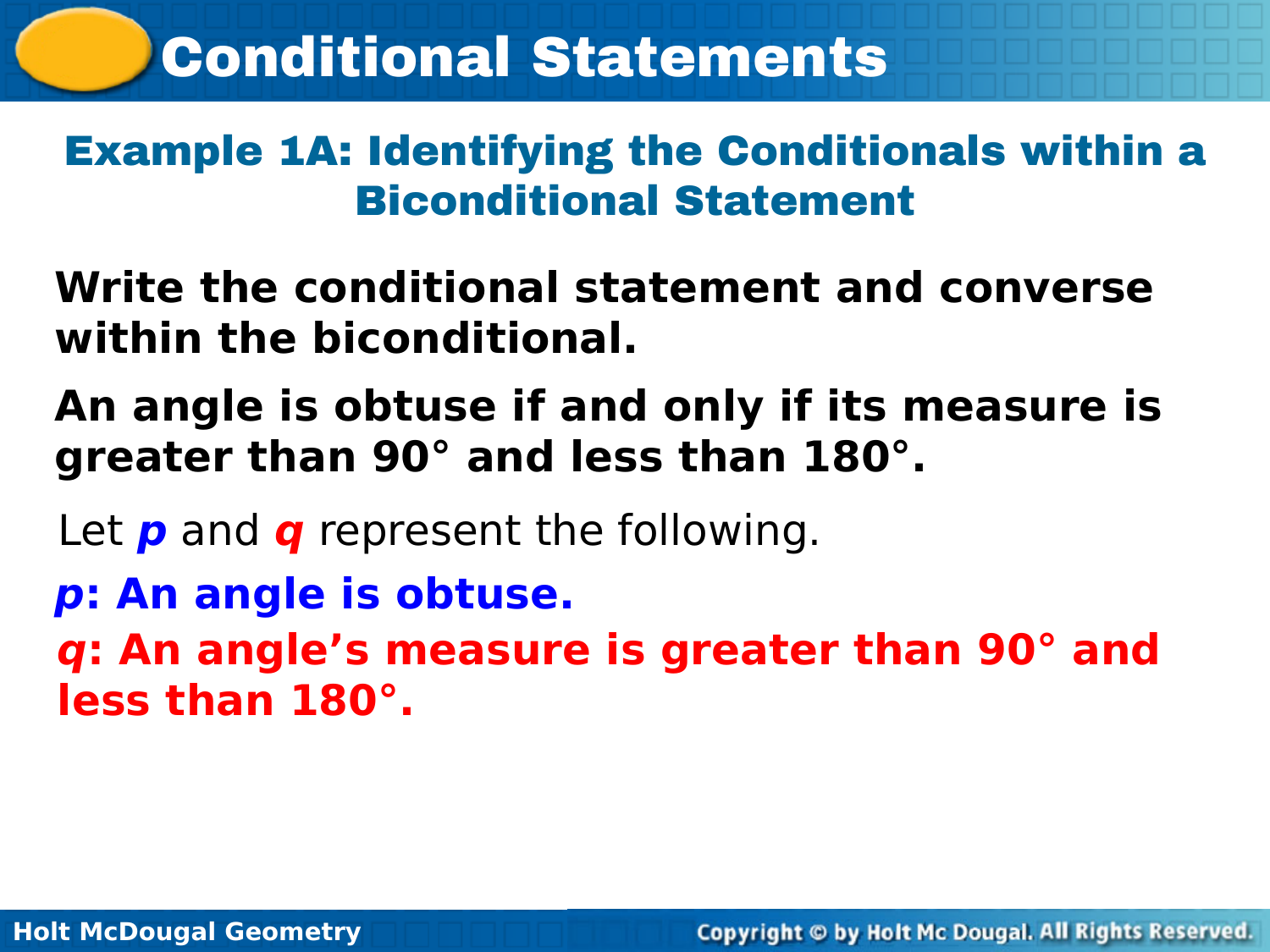

Example 1A: Identifying the Conditionals within a Biconditional Statement
Write the conditional statement and converse within the biconditional.
An angle is obtuse if and only if its measure is greater than 90° and less than 180°.
Let p and q represent the following.
p: An angle is obtuse.
q: An angle’s measure is greater than 90° and less than 180°.